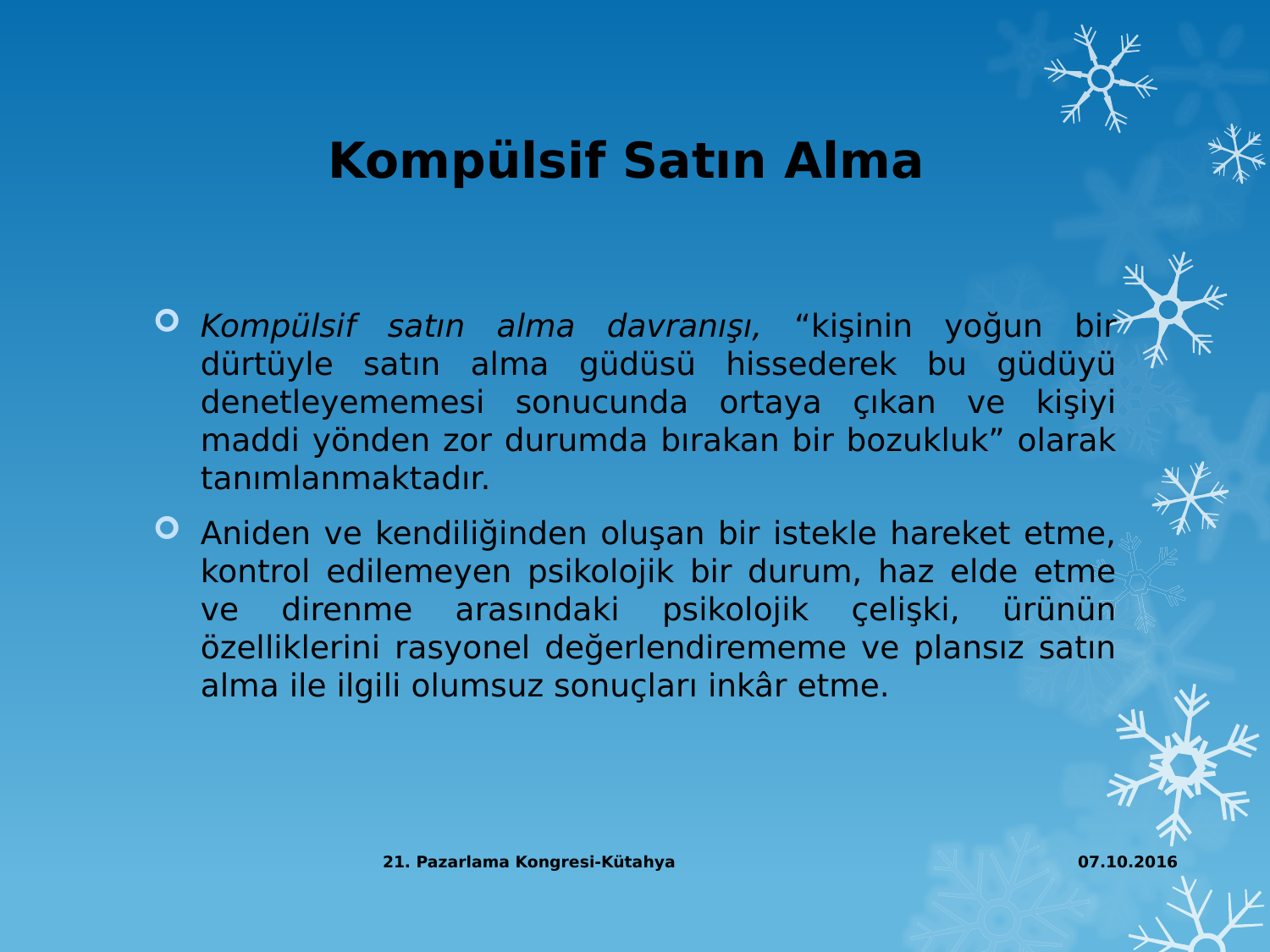

# Kompülsif Satın Alma
Kompülsif satın alma davranışı, “kişinin yoğun bir dürtüyle satın alma güdüsü hissederek bu güdüyü denetleyememesi sonucunda ortaya çıkan ve kişiyi maddi yönden zor durumda bırakan bir bozukluk” olarak tanımlanmaktadır.
Aniden ve kendiliğinden oluşan bir istekle hareket etme, kontrol edilemeyen psikolojik bir durum, haz elde etme ve direnme arasındaki psikolojik çelişki, ürünün özelliklerini rasyonel değerlendirememe ve plansız satın alma ile ilgili olumsuz sonuçları inkâr etme.

21. Pazarlama Kongresi-Kütahya
07.10.2016